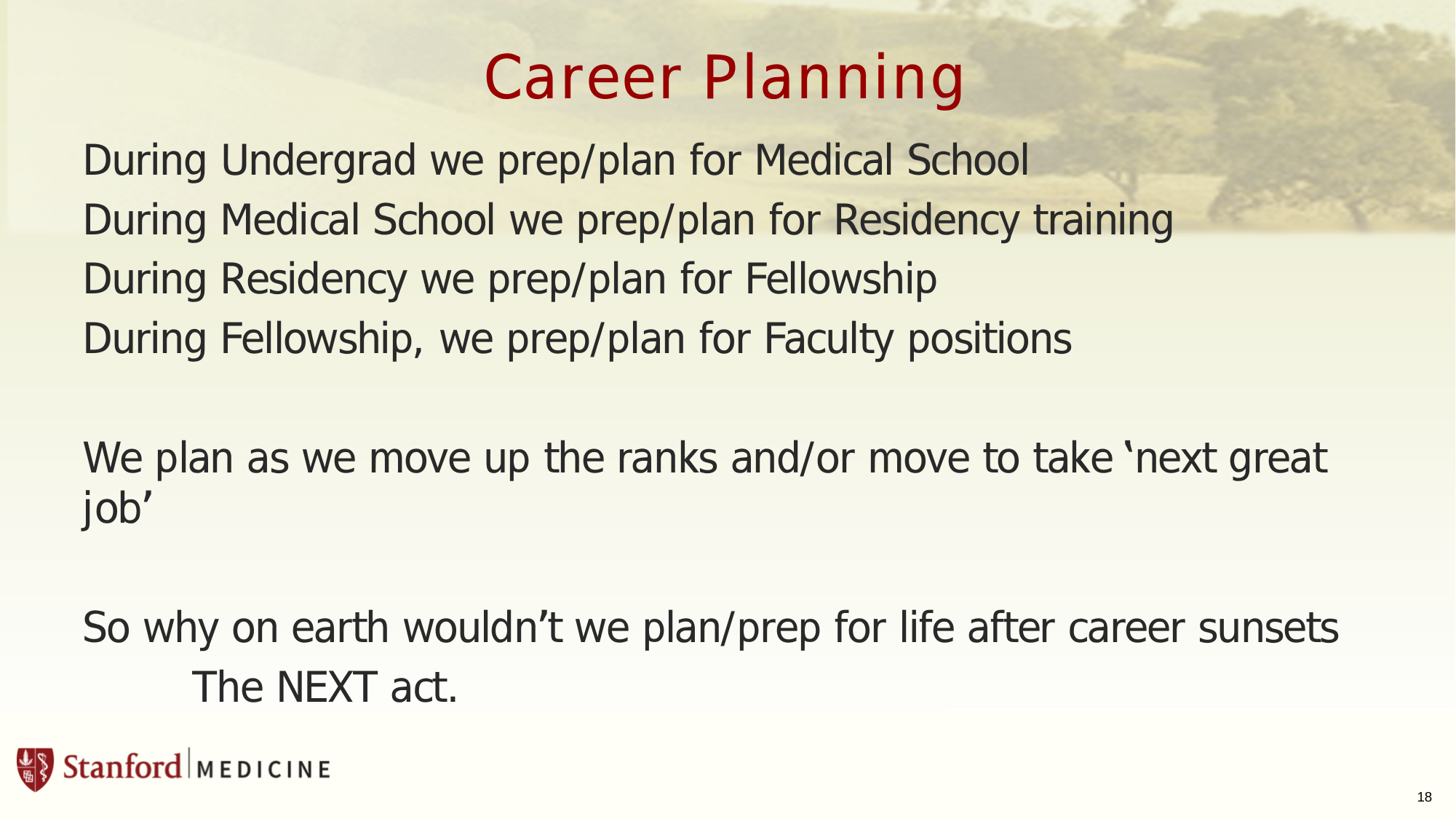

# Career Planning
During Undergrad we prep/plan for Medical School
During Medical School we prep/plan for Residency training
During Residency we prep/plan for Fellowship
During Fellowship, we prep/plan for Faculty positions

We plan as we move up the ranks and/or move to take ‘next great job’

So why on earth wouldn’t we plan/prep for life after career sunsets
	The NEXT act.